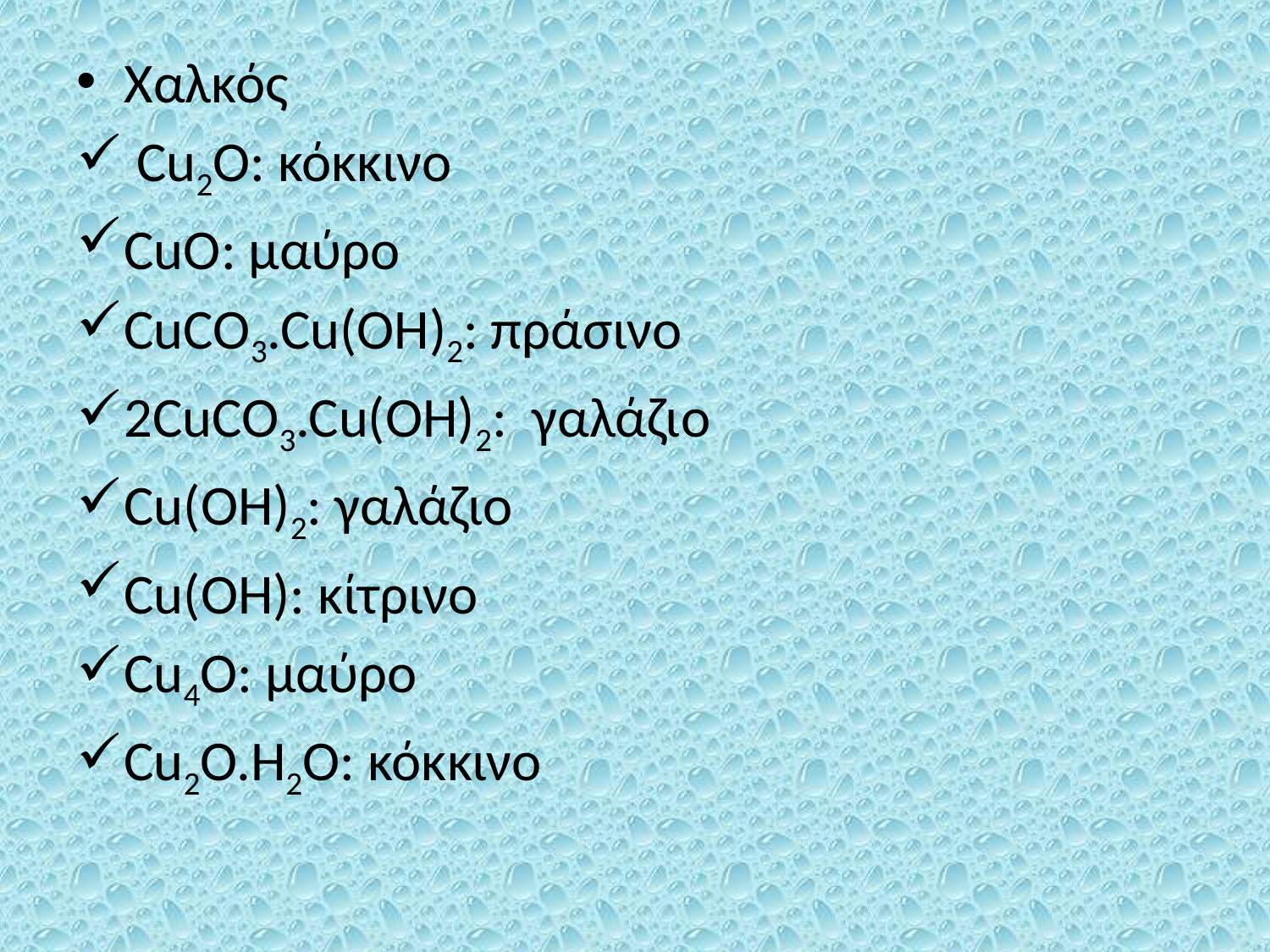

Χαλκός
 Cu2O: κόκκινο
CuO: μαύρο
CuCO3.Cu(OH)2: πράσινο
2CuCO3.Cu(OH)2:  γαλάζιο
Cu(OH)2: γαλάζιο
Cu(OH): κίτρινο
Cu4O: μαύρο
Cu2O.H2O: κόκκινο